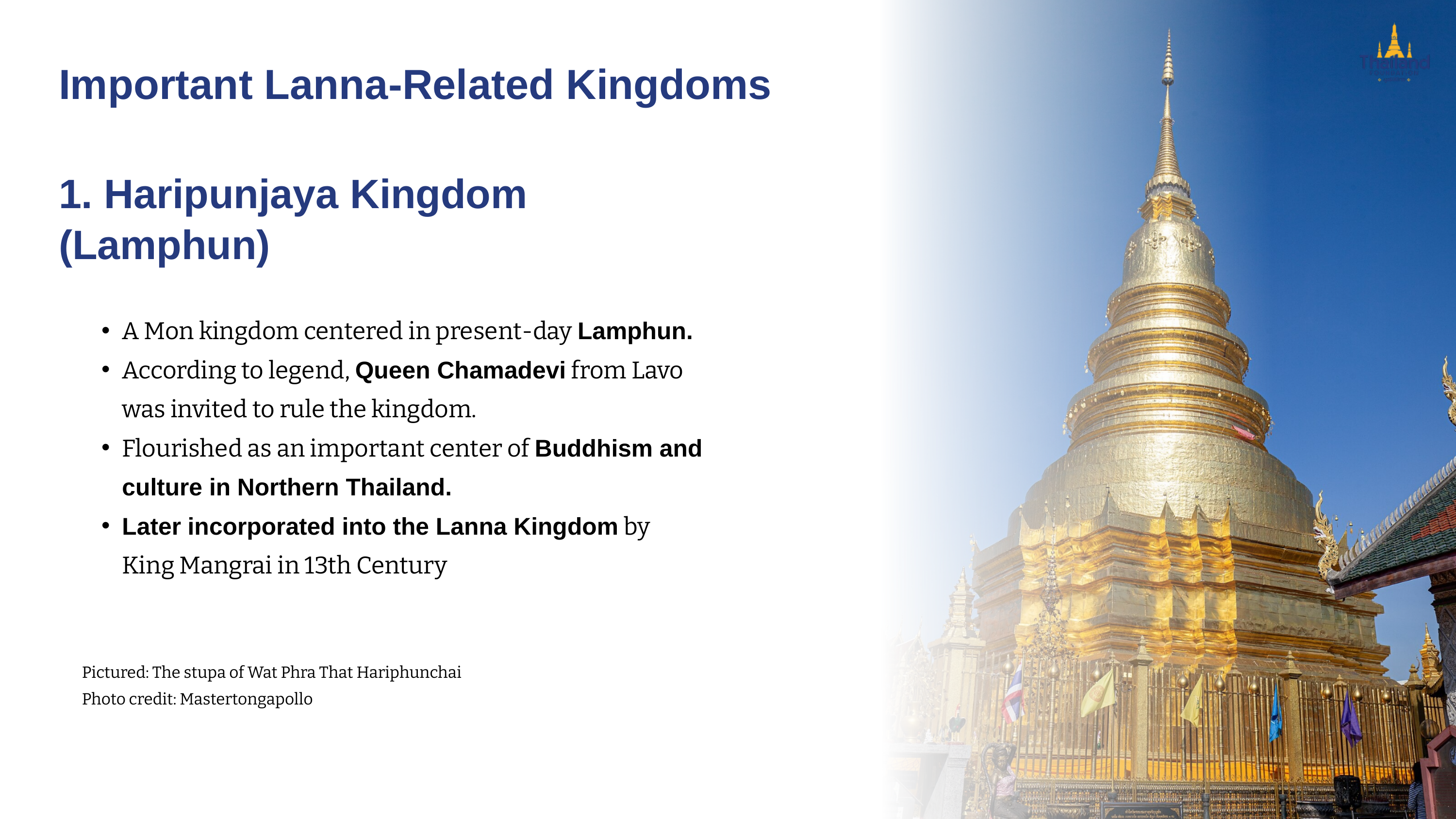

Important Lanna-Related Kingdoms
1. Haripunjaya Kingdom
(Lamphun)
A Mon kingdom centered in present-day Lamphun.
According to legend, Queen Chamadevi from Lavo was invited to rule the kingdom.
Flourished as an important center of Buddhism and culture in Northern Thailand.
Later incorporated into the Lanna Kingdom by King Mangrai in 13th Century
Pictured: The stupa of Wat Phra That Hariphunchai
Photo credit: Mastertongapollo